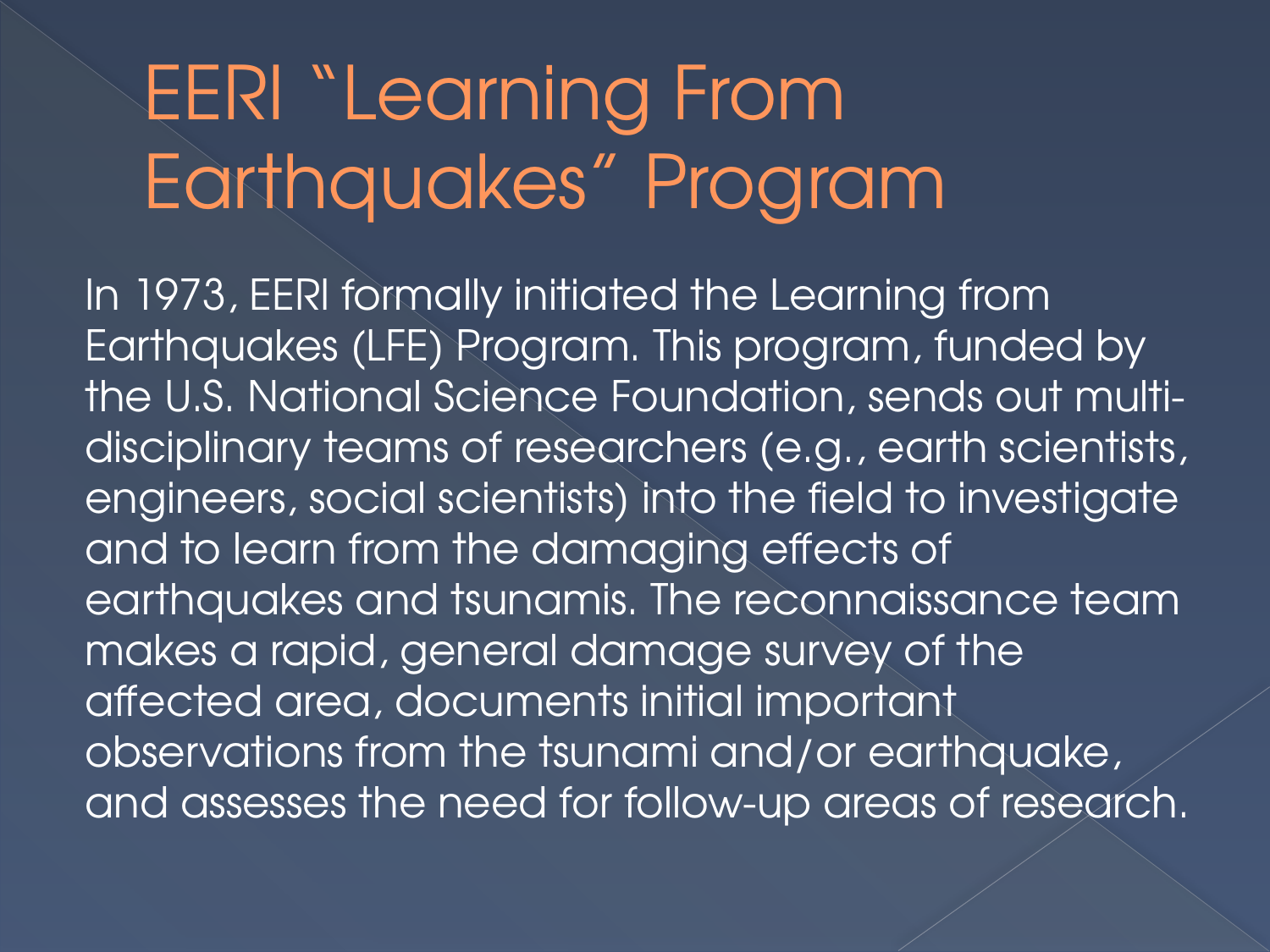

# EERI “Learning From Earthquakes” Program
In 1973, EERI formally initiated the Learning from Earthquakes (LFE) Program. This program, funded by the U.S. National Science Foundation, sends out multi-disciplinary teams of researchers (e.g., earth scientists, engineers, social scientists) into the field to investigate and to learn from the damaging effects of earthquakes and tsunamis. The reconnaissance team makes a rapid, general damage survey of the affected area, documents initial important observations from the tsunami and/or earthquake, and assesses the need for follow-up areas of research.